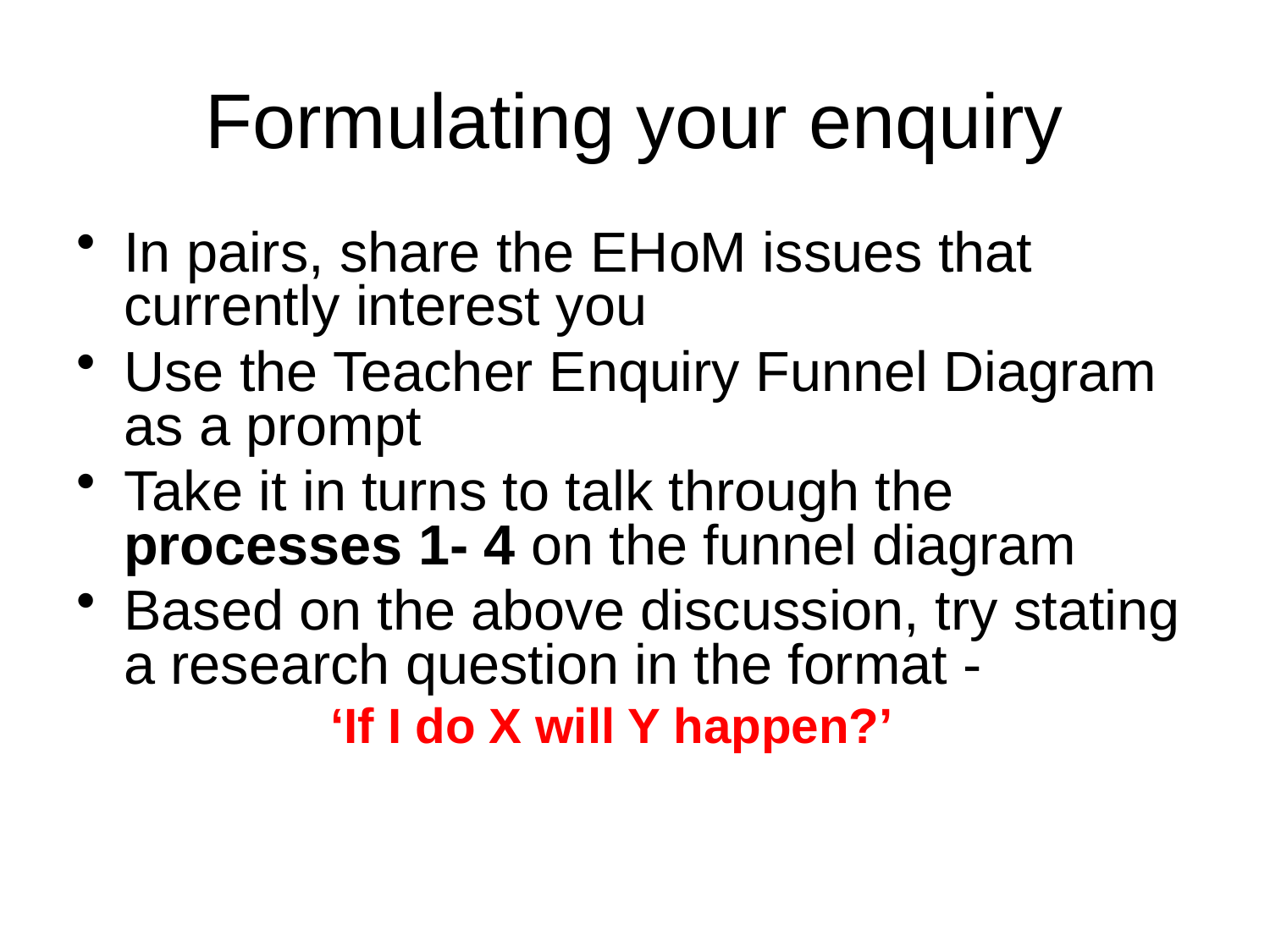

# Formulating your enquiry
In pairs, share the EHoM issues that currently interest you
Use the Teacher Enquiry Funnel Diagram as a prompt
Take it in turns to talk through the processes 1- 4 on the funnel diagram
Based on the above discussion, try stating a research question in the format -
	‘If I do X will Y happen?’